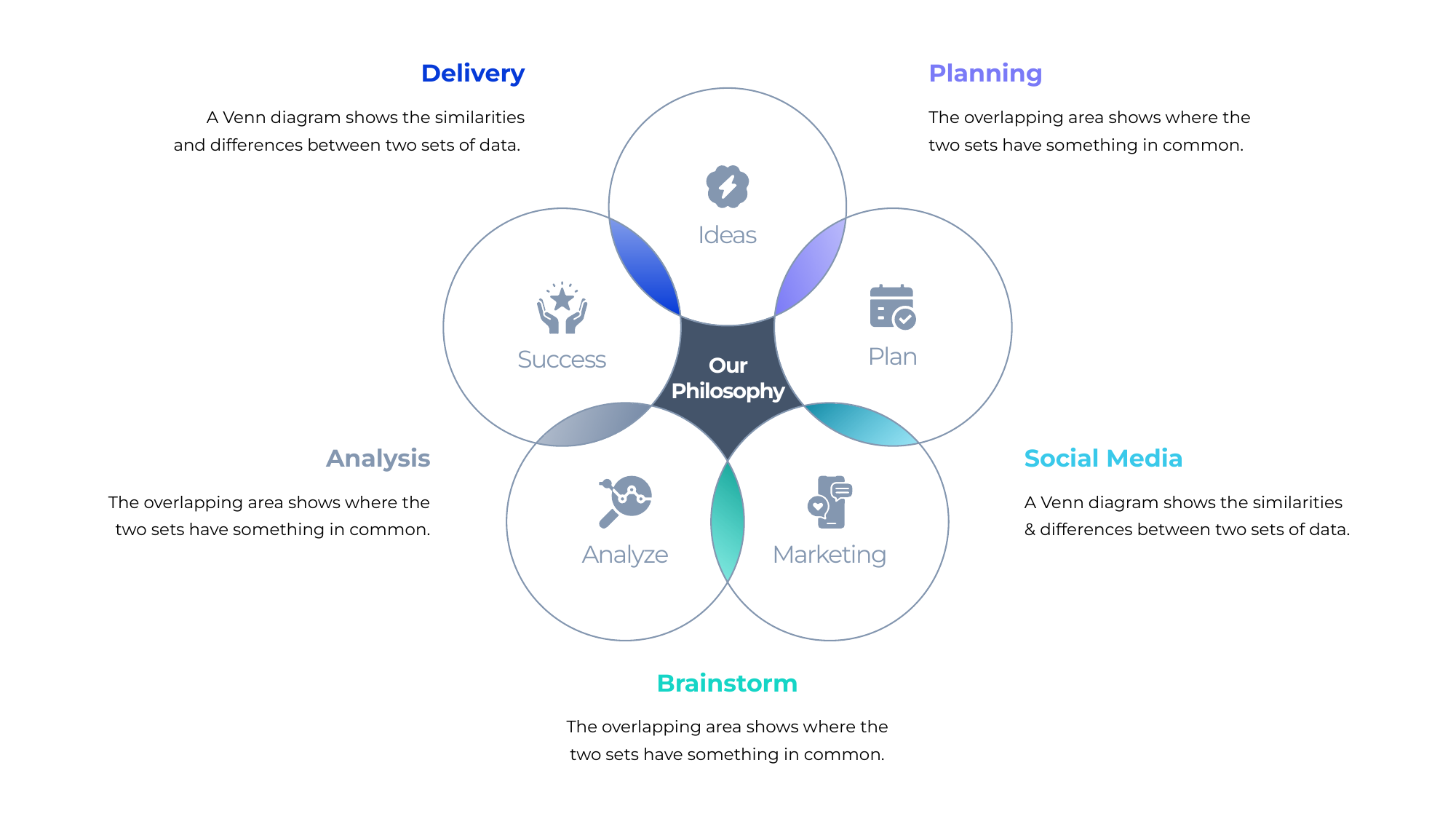

Delivery
A Venn diagram shows the similarities and differences between two sets of data.
Planning
The overlapping area shows where the two sets have something in common.

Ideas

Success

Plan

Analysis
The overlapping area shows where the two sets have something in common.
Social Media
A Venn diagram shows the similarities & differences between two sets of data.

Analyze

Marketing
Brainstorm
The overlapping area shows where the two sets have something in common.
Our
Philosophy